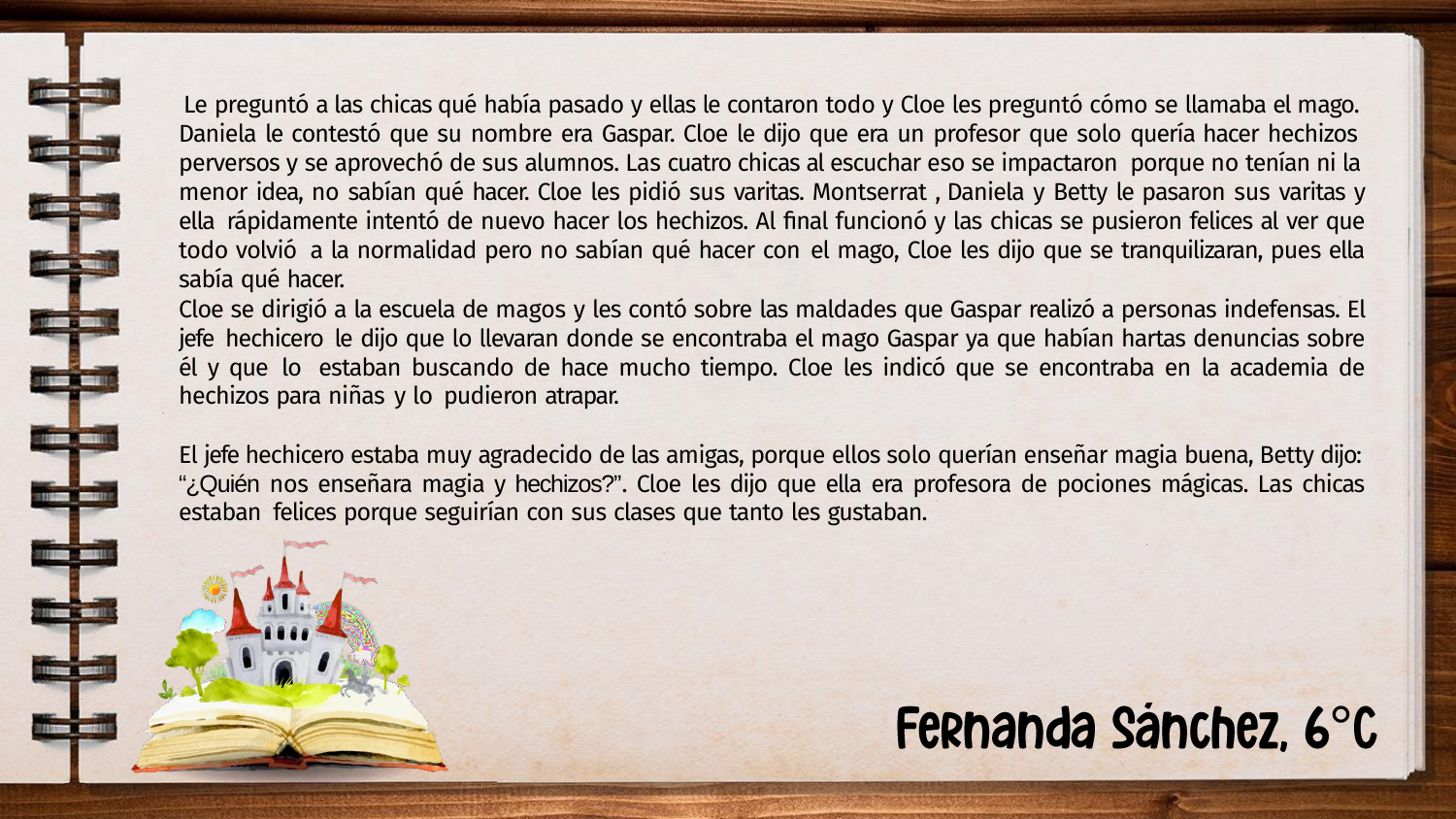

Le preguntó a las chicas qué había pasado y ellas le contaron todo y Cloe les preguntó cómo se llamaba el mago.  Daniela le contestó que su nombre era Gaspar. Cloe le dijo que era un profesor que solo quería hacer hechizos  perversos y se aprovechó de sus alumnos. Las cuatro chicas al escuchar eso se impactaron porque no tenían ni la  menor idea, no sabían qué hacer. Cloe les pidió sus varitas. Montserrat , Daniela y Betty le pasaron sus varitas y ella  rápidamente intentó de nuevo hacer los hechizos. Al final funcionó y las chicas se pusieron felices al ver que todo volvió  a la normalidad pero no sabían qué hacer con el mago, Cloe les dijo que se tranquilizaran, pues ella sabía qué hacer.
# Cloe se dirigió a la escuela de magos y les contó sobre las maldades que Gaspar realizó a personas indefensas. El jefe  hechicero le dijo que lo llevaran donde se encontraba el mago Gaspar ya que habían hartas denuncias sobre él y que lo  estaban buscando de hace mucho tiempo. Cloe les indicó que se encontraba en la academia de hechizos para niñas y lo  pudieron atrapar.
El jefe hechicero estaba muy agradecido de las amigas, porque ellos solo querían enseñar magia buena, Betty dijo:  “¿Quién nos enseñara magia y hechizos?”. Cloe les dijo que ella era profesora de pociones mágicas. Las chicas estaban  felices porque seguirían con sus clases que tanto les gustaban.

°